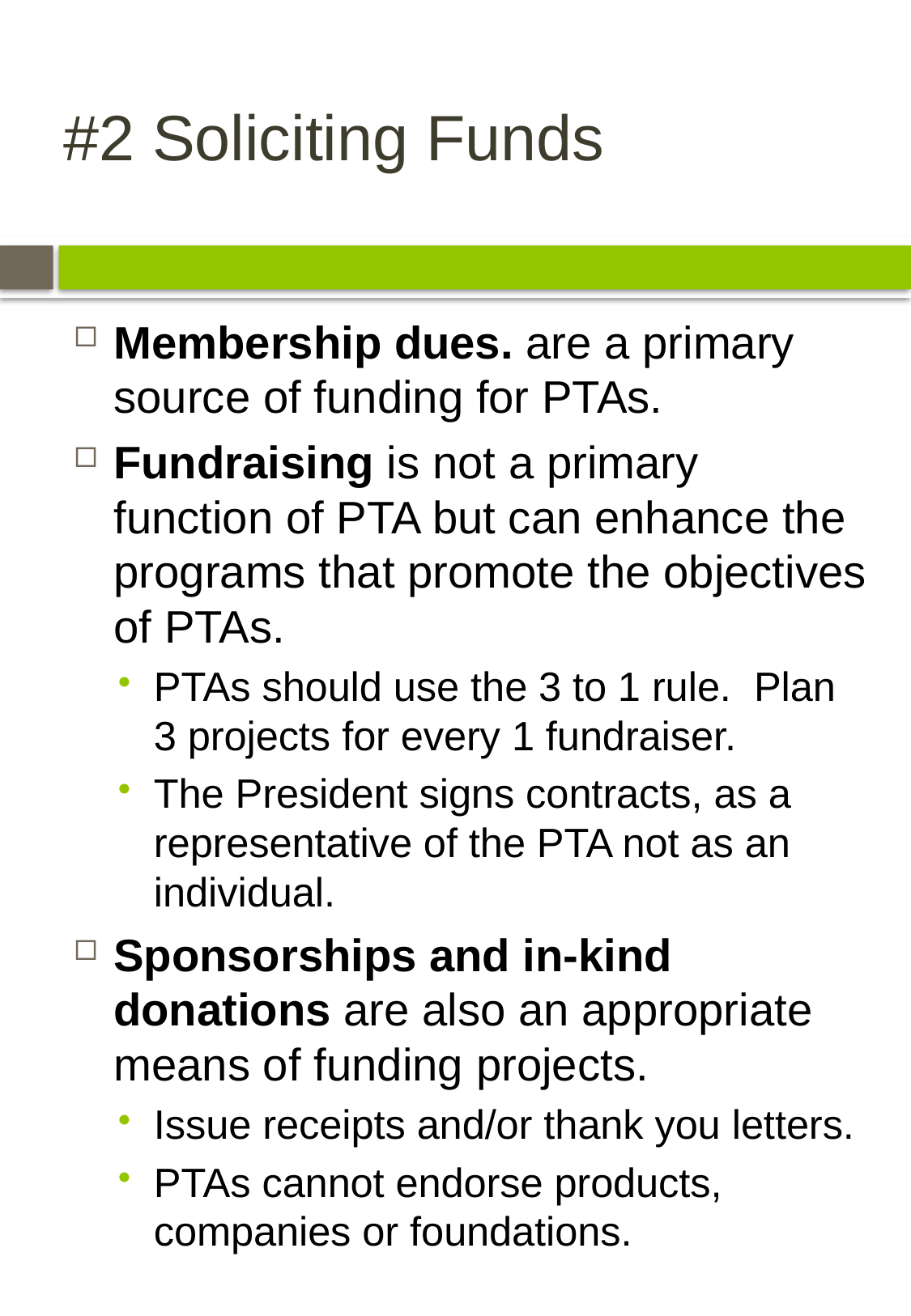

# #2 Soliciting Funds
Membership dues. are a primary source of funding for PTAs.
Fundraising is not a primary function of PTA but can enhance the programs that promote the objectives of PTAs.
PTAs should use the 3 to 1 rule.  Plan 3 projects for every 1 fundraiser.
The President signs contracts, as a representative of the PTA not as an individual.
Sponsorships and in-kind donations are also an appropriate means of funding projects.
Issue receipts and/or thank you letters.
PTAs cannot endorse products, companies or foundations.